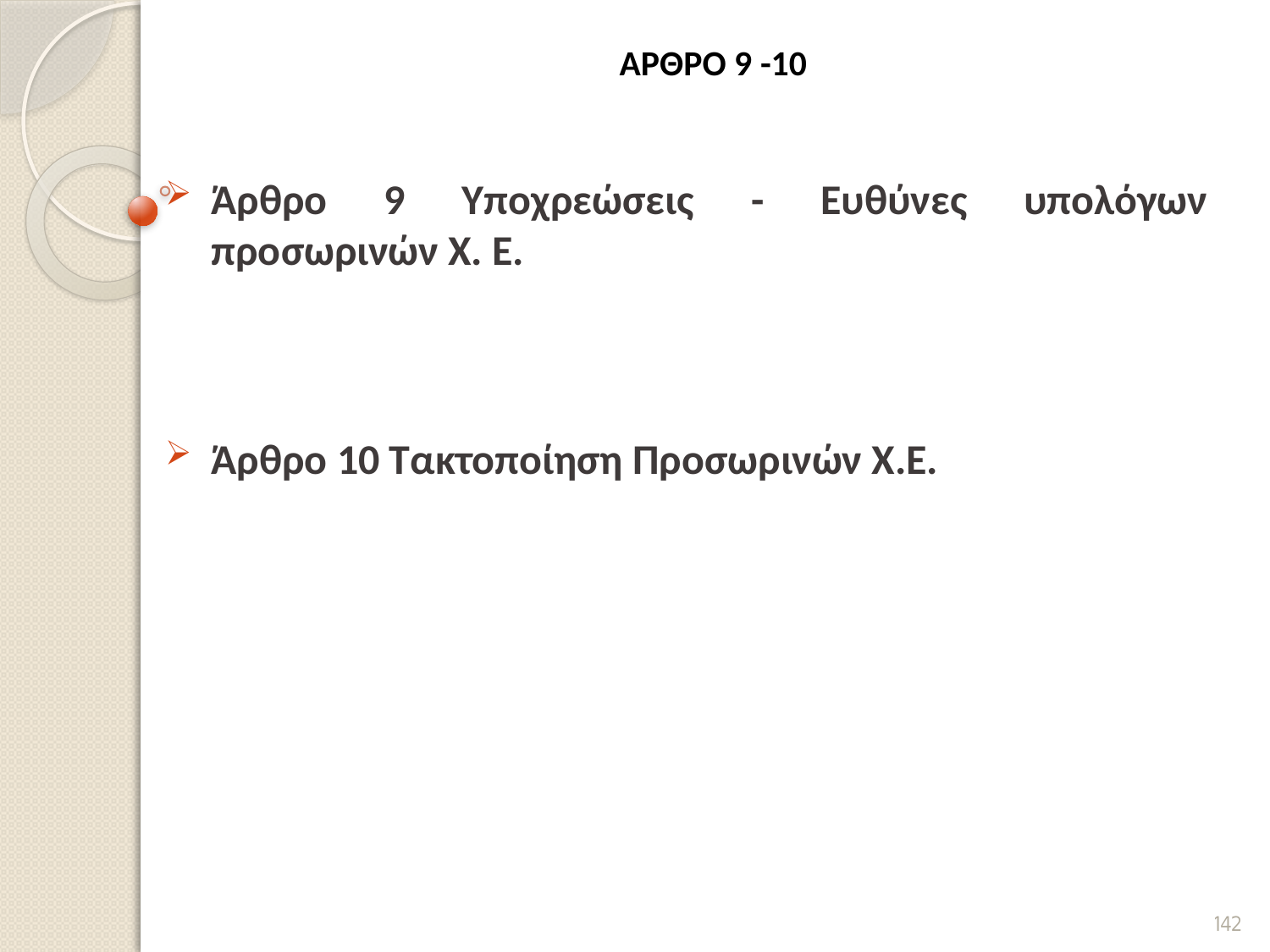

# ΆΡΘΡΟ 9 -10

Άρθρο 9 Υποχρεώσεις - Ευθύνες υπολόγων προσωρινών Χ. Ε.

Άρθρο 10 Τακτοποίηση Προσωρινών Χ.Ε.

142